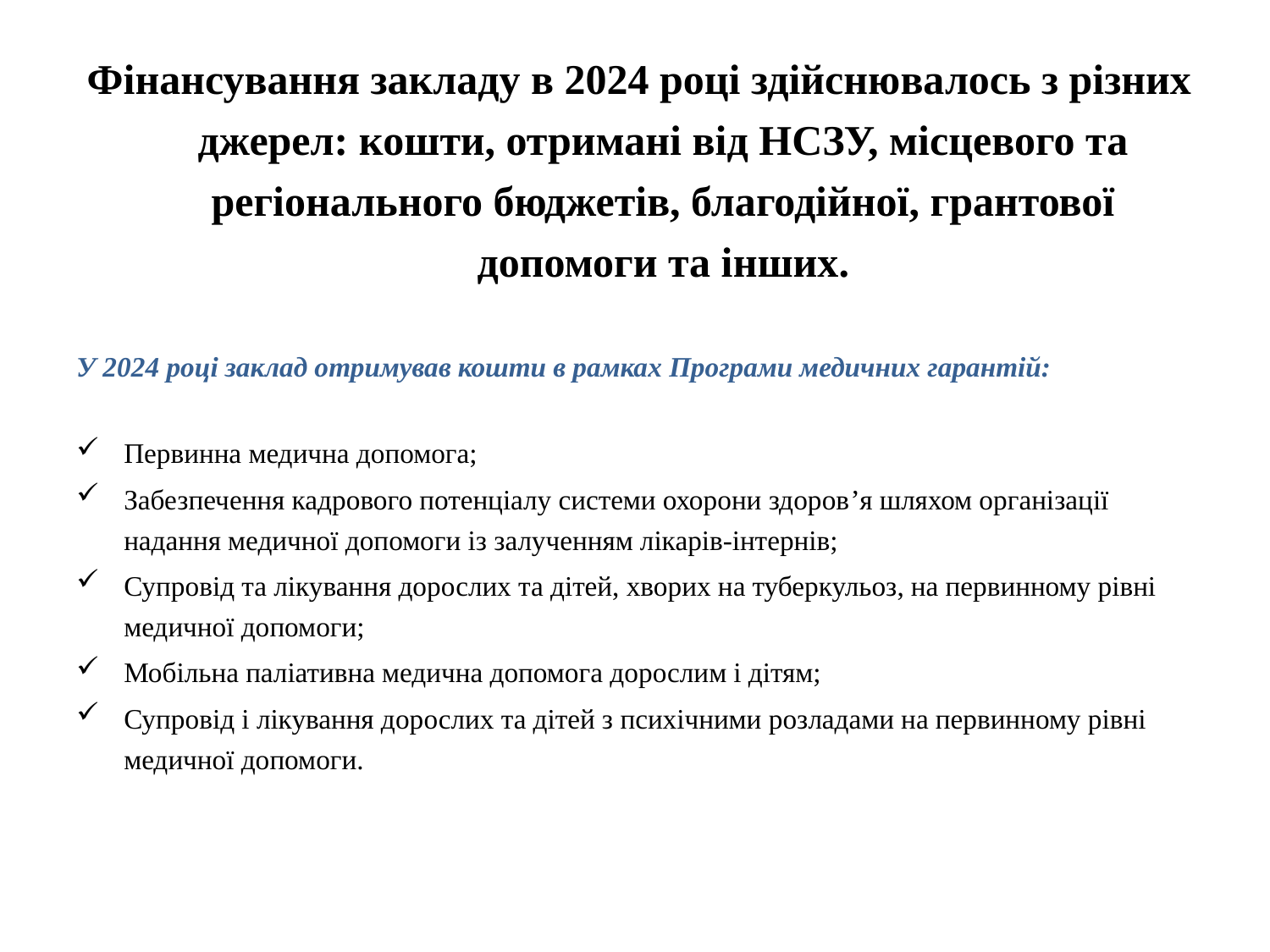

Фінансування закладу в 2024 році здійснювалось з різних джерел: кошти, отримані від НСЗУ, місцевого та регіонального бюджетів, благодійної, грантової допомоги та інших.
У 2024 році заклад отримував кошти в рамках Програми медичних гарантій:
Первинна медична допомога;
Забезпечення кадрового потенціалу системи охорони здоров’я шляхом організації
надання медичної допомоги із залученням лікарів-інтернів;
Супровід та лікування дорослих та дітей, хворих на туберкульоз, на первинному рівні медичної допомоги;
Мобільна паліативна медична допомога дорослим і дітям;
Супровід і лікування дорослих та дітей з психічними розладами на первинному рівні медичної допомоги.

#